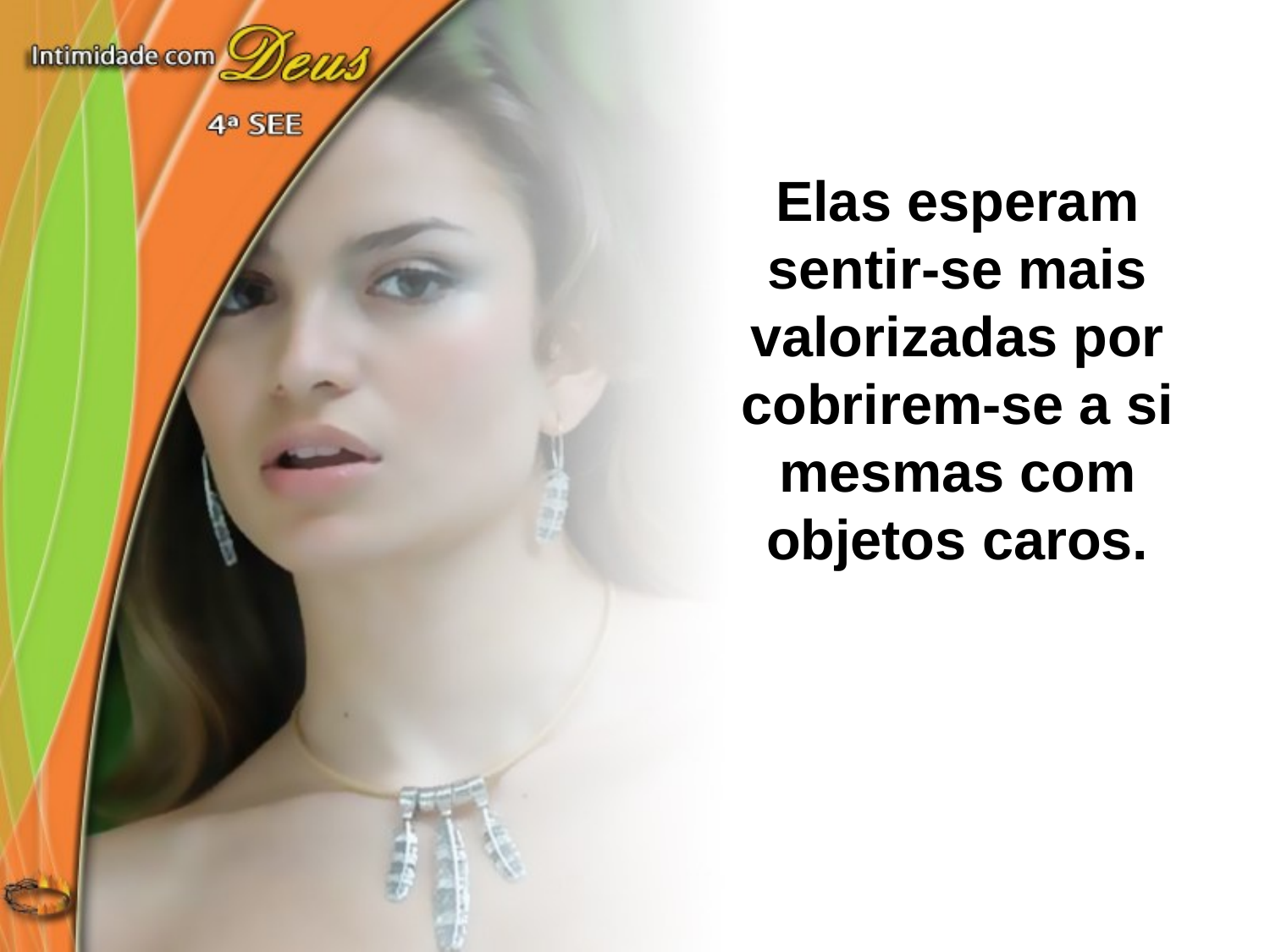

Elas esperam sentir-se mais valorizadas por cobrirem-se a si mesmas com objetos caros.